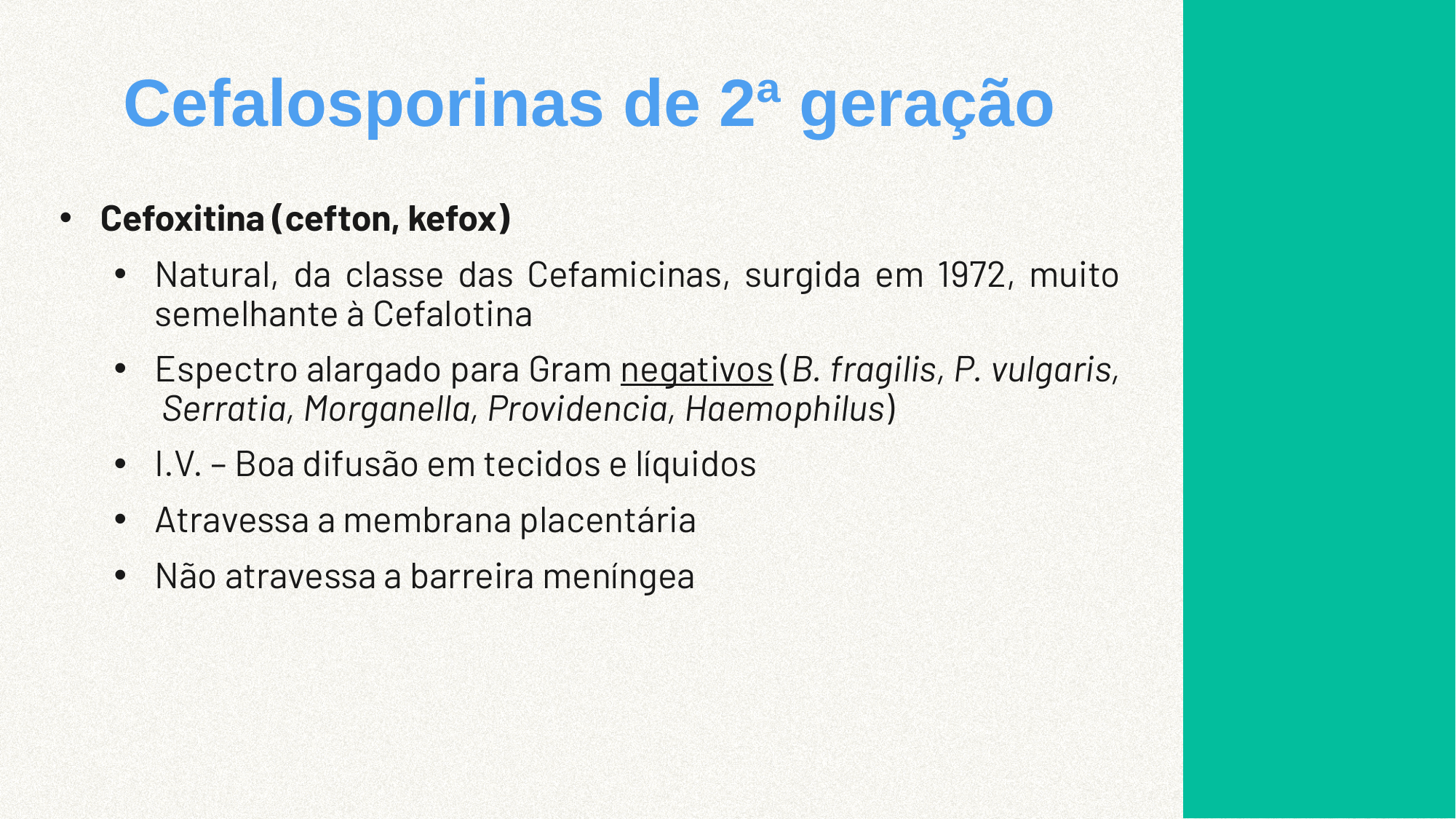

# Cefalosporinas de 2ª geração
Cefoxitina (cefton, kefox)
Natural, da classe das Cefamicinas, surgida em 1972, muito semelhante à Cefalotina
Espectro alargado para Gram negativos (B. fragilis, P. vulgaris,  Serratia, Morganella, Providencia, Haemophilus)
I.V. – Boa difusão em tecidos e líquidos
Atravessa a membrana placentária
Não atravessa a barreira meníngea